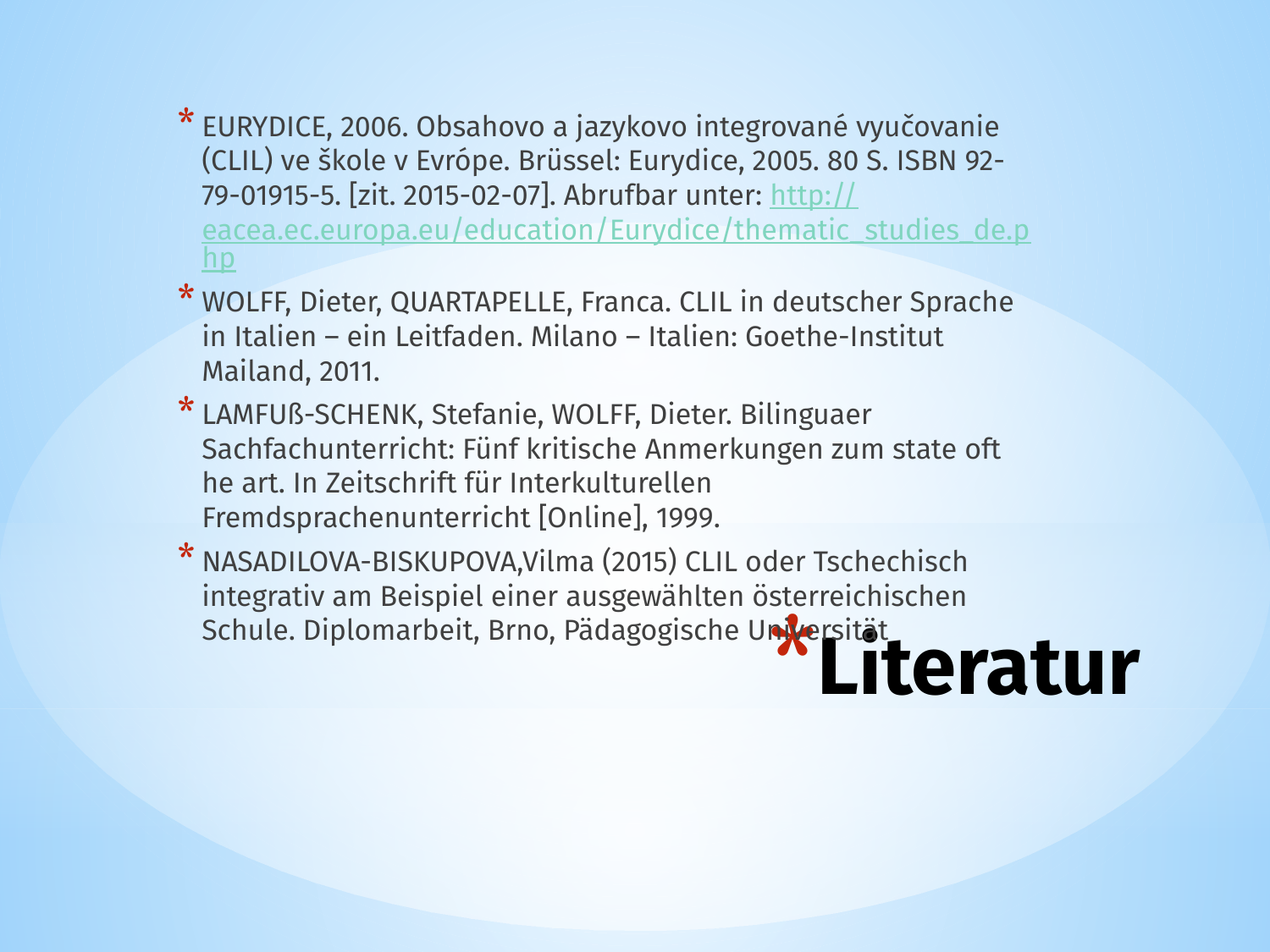

EURYDICE, 2006. Obsahovo a jazykovo integrované vyučovanie (CLIL) ve škole v Evrópe. Brüssel: Eurydice, 2005. 80 S. ISBN 92-79-01915-5. [zit. 2015-02-07]. Abrufbar unter: http://eacea.ec.europa.eu/education/Eurydice/thematic_studies_de.php
WOLFF, Dieter, QUARTAPELLE, Franca. CLIL in deutscher Sprache in Italien – ein Leitfaden. Milano – Italien: Goethe-Institut Mailand, 2011.
LAMFUß-SCHENK, Stefanie, WOLFF, Dieter. Bilinguaer Sachfachunterricht: Fünf kritische Anmerkungen zum state oft he art. In Zeitschrift für Interkulturellen Fremdsprachenunterricht [Online], 1999.
NASADILOVA-BISKUPOVA,Vilma (2015) CLIL oder Tschechisch integrativ am Beispiel einer ausgewählten österreichischen Schule. Diplomarbeit, Brno, Pädagogische Universität

# Literatur